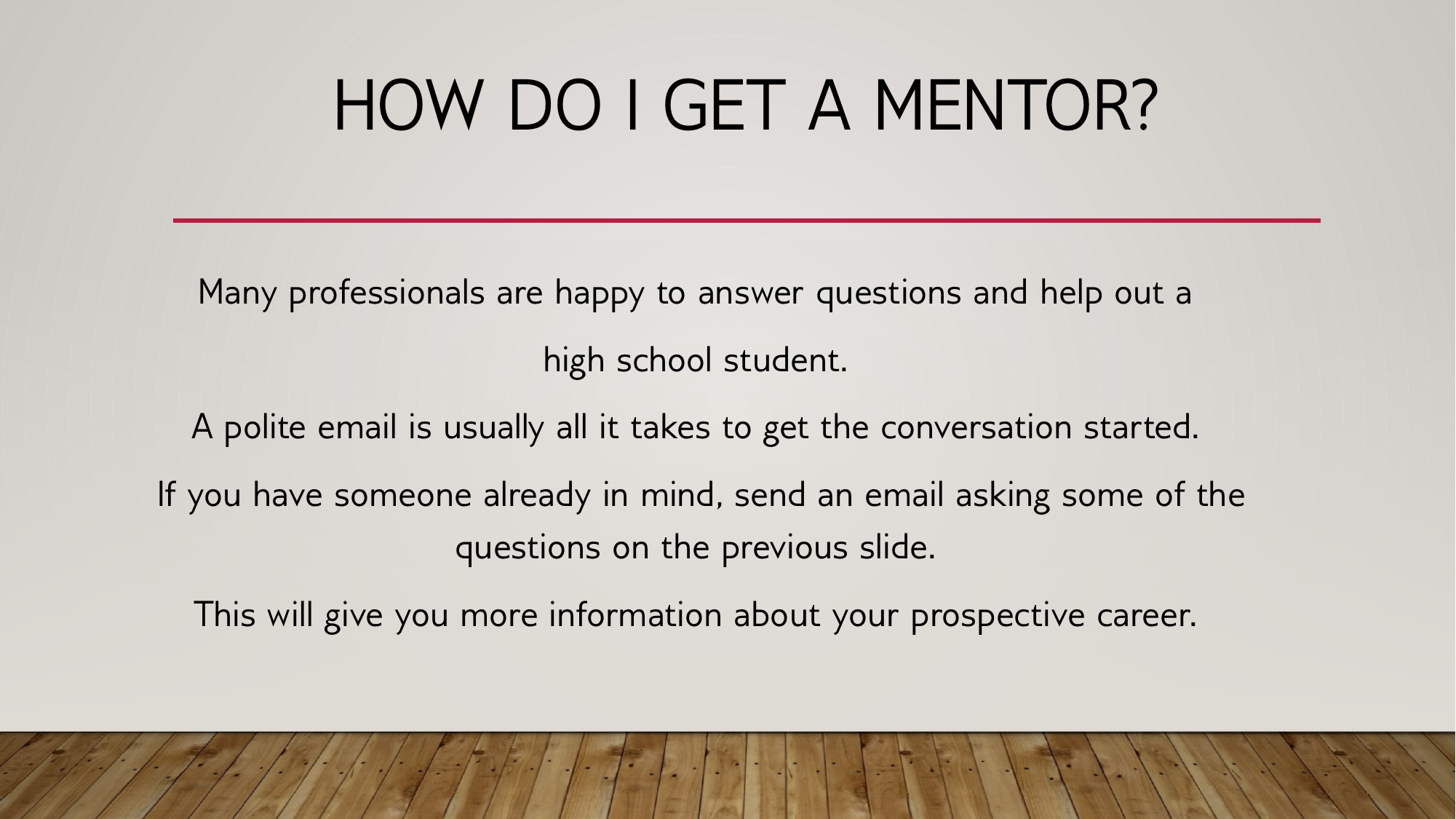

# How do I get a mentor?
Many professionals are happy to answer questions and help out a
high school student.
A polite email is usually all it takes to get the conversation started.
If you have someone already in mind, send an email asking some of the questions on the previous slide.
This will give you more information about your prospective career.